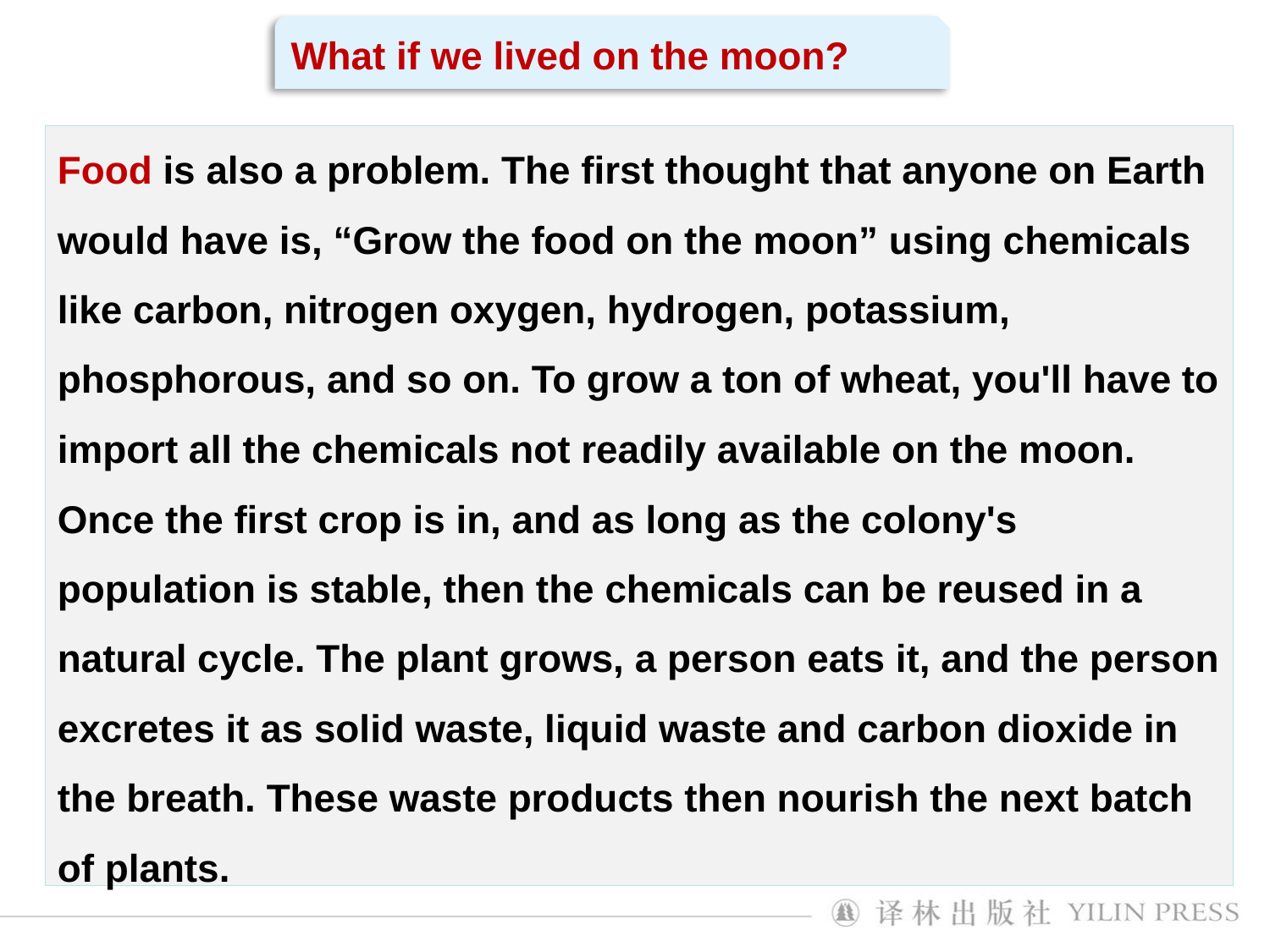

What if we lived on the moon?
Food is also a problem. The first thought that anyone on Earth would have is, “Grow the food on the moon” using chemicals like carbon, nitrogen oxygen, hydrogen, potassium, phosphorous, and so on. To grow a ton of wheat, you'll have to import all the chemicals not readily available on the moon. Once the first crop is in, and as long as the colony's population is stable, then the chemicals can be reused in a natural cycle. The plant grows, a person eats it, and the person excretes it as solid waste, liquid waste and carbon dioxide in the breath. These waste products then nourish the next batch of plants.